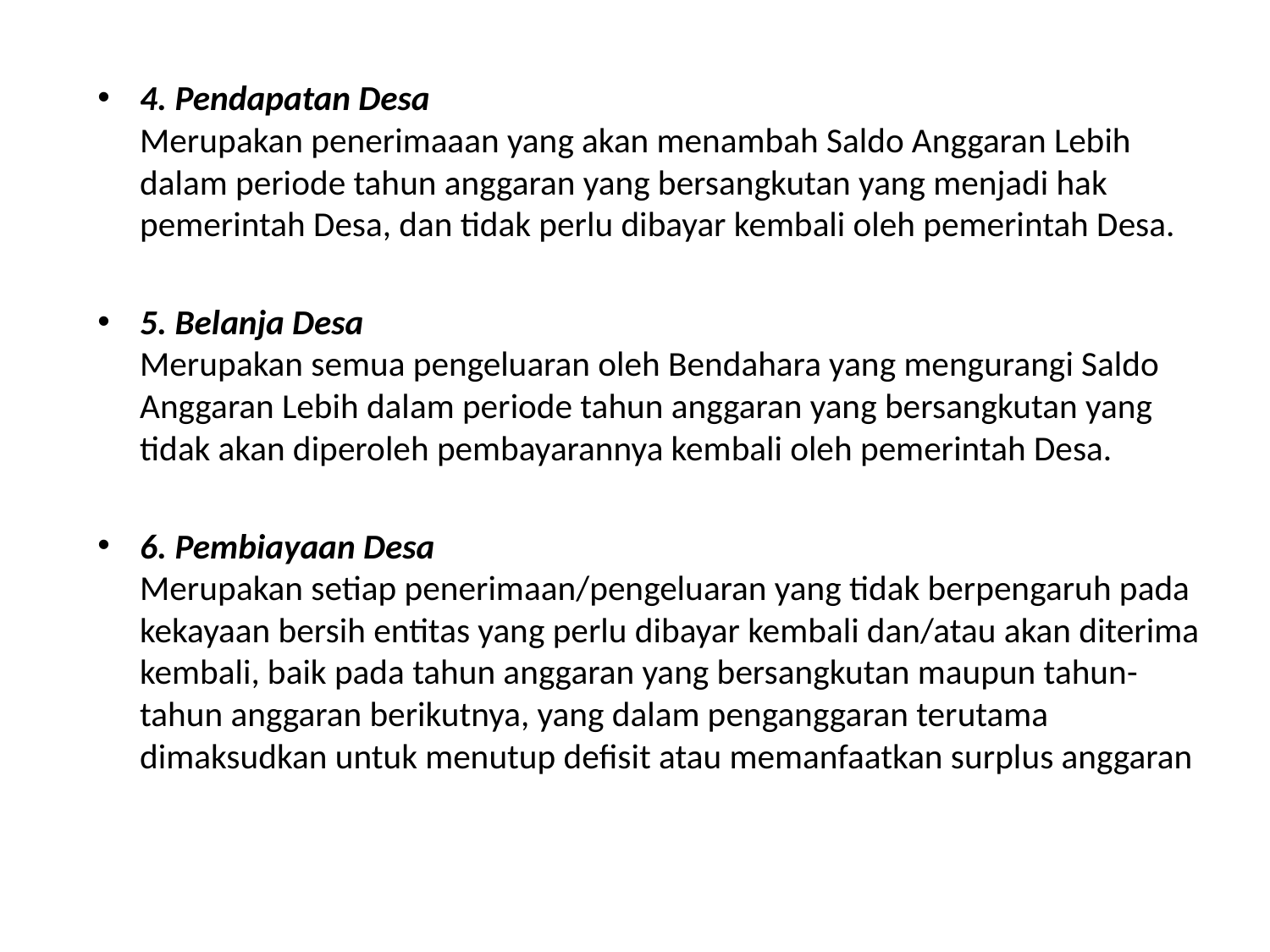

4. Pendapatan Desa
Merupakan penerimaaan yang akan menambah Saldo Anggaran Lebih dalam periode tahun anggaran yang bersangkutan yang menjadi hak pemerintah Desa, dan tidak perlu dibayar kembali oleh pemerintah Desa.

5. Belanja Desa
Merupakan semua pengeluaran oleh Bendahara yang mengurangi Saldo Anggaran Lebih dalam periode tahun anggaran yang bersangkutan yang tidak akan diperoleh pembayarannya kembali oleh pemerintah Desa.

6. Pembiayaan Desa
Merupakan setiap penerimaan/pengeluaran yang tidak berpengaruh pada kekayaan bersih entitas yang perlu dibayar kembali dan/atau akan diterima kembali, baik pada tahun anggaran yang bersangkutan maupun tahun-tahun anggaran berikutnya, yang dalam penganggaran terutama dimaksudkan untuk menutup defisit atau memanfaatkan surplus anggaran